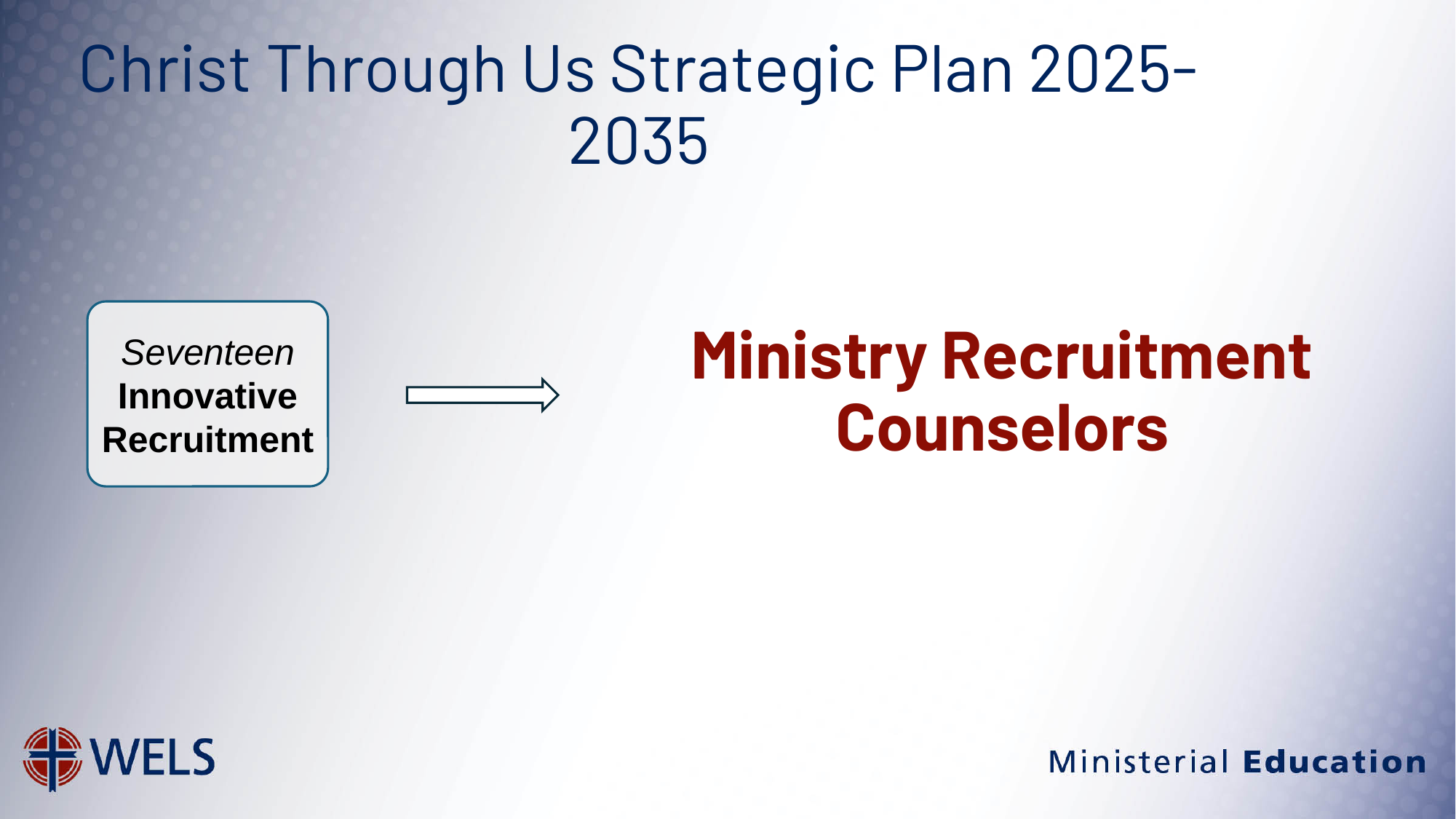

# Christ Through Us Strategic Plan 2025-2035

Seventeen
Innovative Recruitment
Ministry Recruitment Counselors